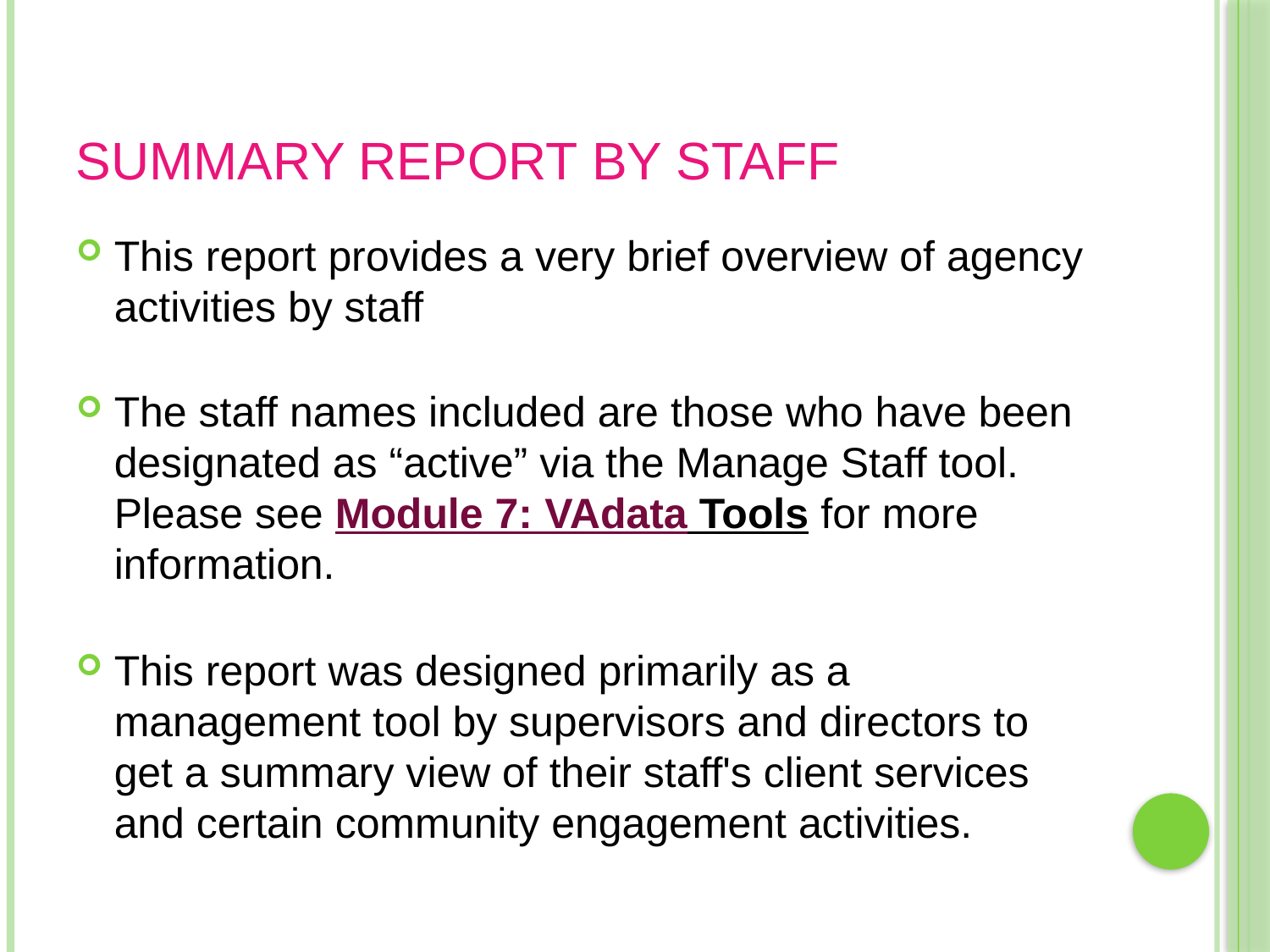

# Summary Report by Staff
This report provides a very brief overview of agency activities by staff

The staff names included are those who have been designated as “active” via the Manage Staff tool. Please see Module 7: VAdata Tools for more information.

This report was designed primarily as a management tool by supervisors and directors to get a summary view of their staff's client services and certain community engagement activities.